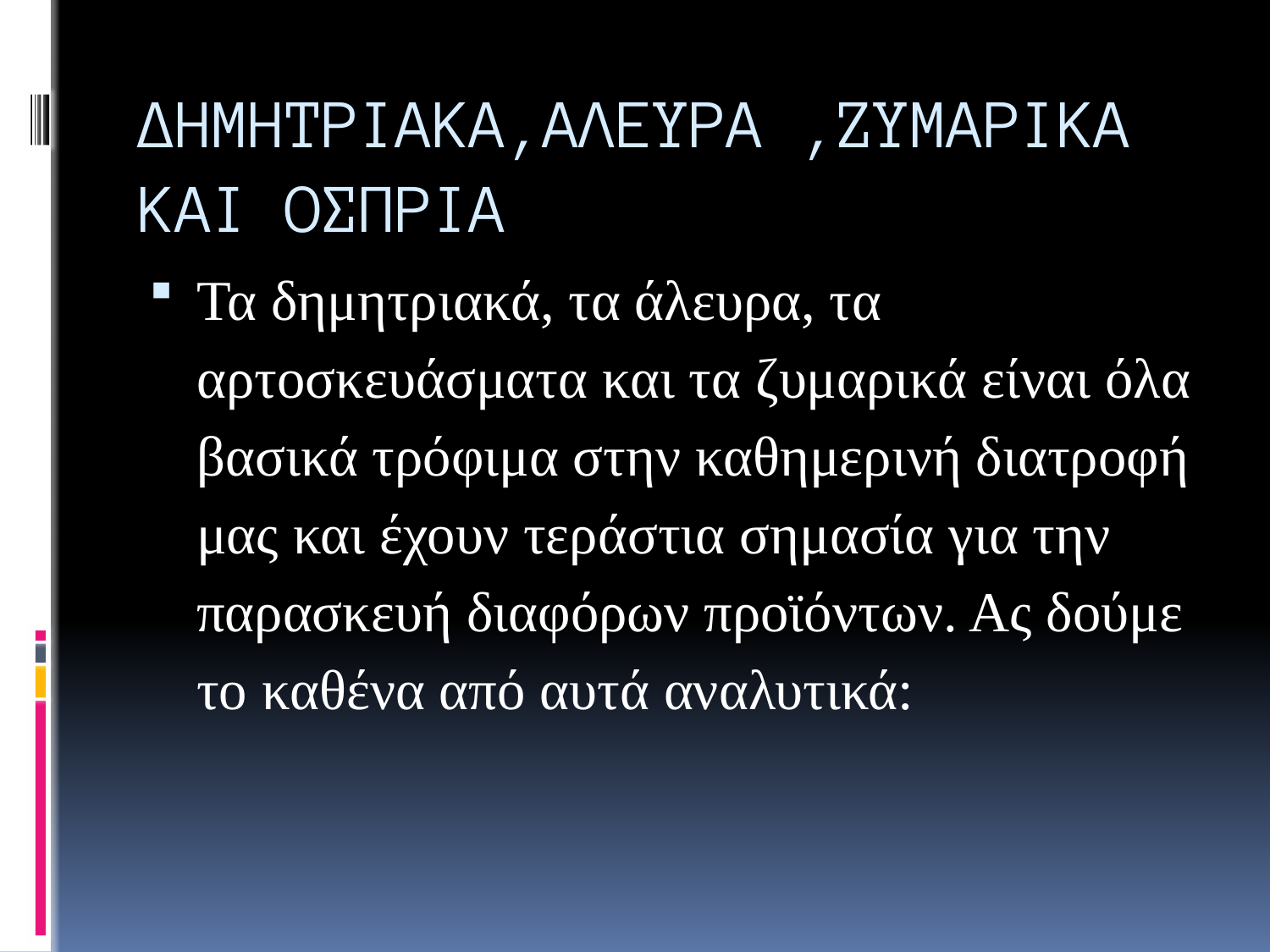

# ΔΗΜΗΤΡΙΑΚΑ,ΑΛΕΥΡΑ ,ΖΥΜΑΡΙΚΑ ΚΑΙ ΟΣΠΡΙΑ
Τα δημητριακά, τα άλευρα, τα αρτοσκευάσματα και τα ζυμαρικά είναι όλα βασικά τρόφιμα στην καθημερινή διατροφή μας και έχουν τεράστια σημασία για την παρασκευή διαφόρων προϊόντων. Ας δούμε το καθένα από αυτά αναλυτικά: